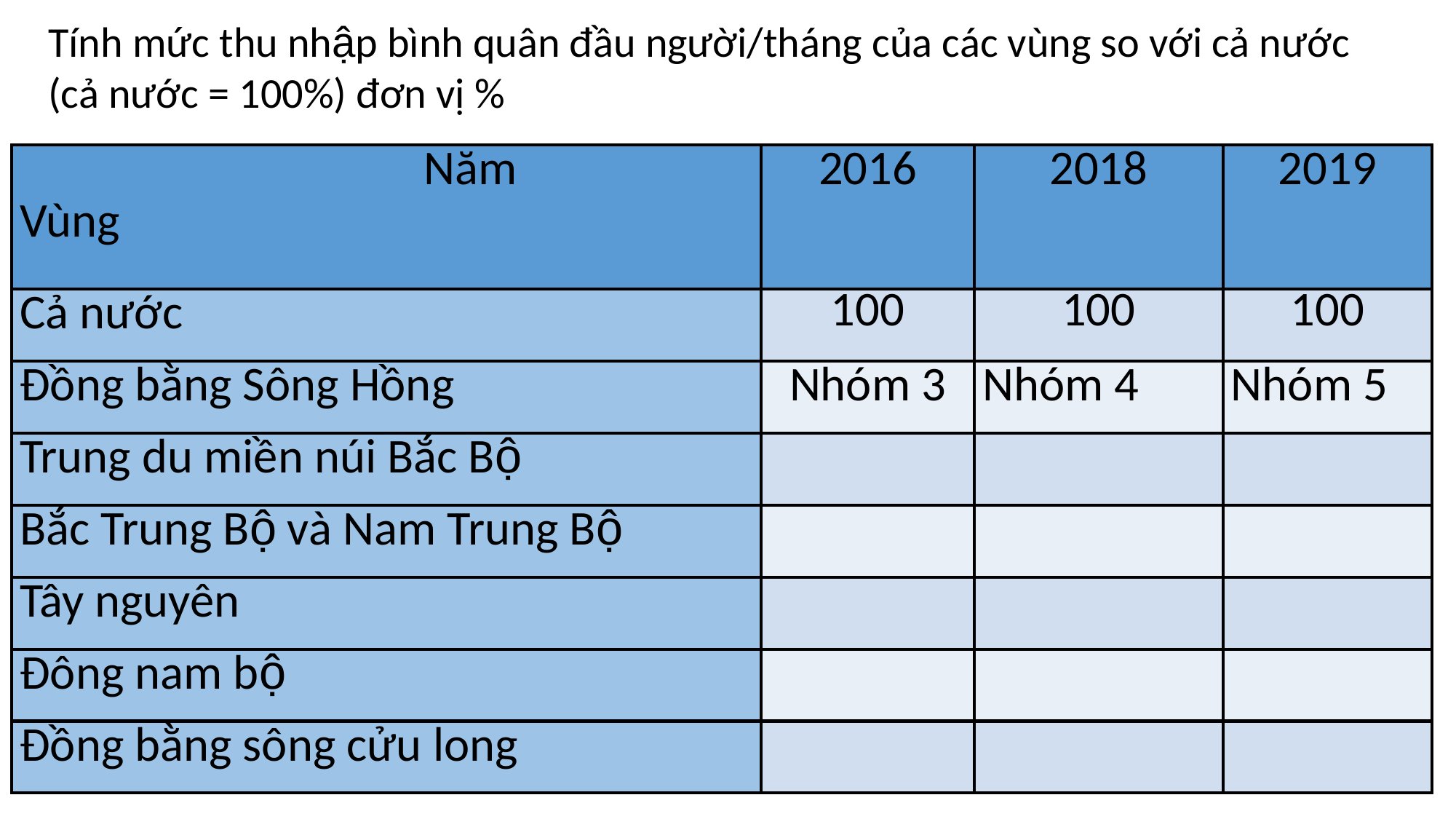

Tính mức thu nhập bình quân đầu người/tháng của các vùng so với cả nước
(cả nước = 100%) đơn vị %

#
| Năm Vùng | 2016 | 2018 | 2019 |
| --- | --- | --- | --- |
| Cả nước | 100 | 100 | 100 |
| Đồng bằng Sông Hồng | Nhóm 3 | Nhóm 4 | Nhóm 5 |
| Trung du miền núi Bắc Bộ |  |  |  |
| Bắc Trung Bộ và Nam Trung Bộ |  |  |  |
| Tây nguyên |  |  |  |
| Đông nam bộ |  |  |  |
| Đồng bằng sông cửu long |  |  |  |